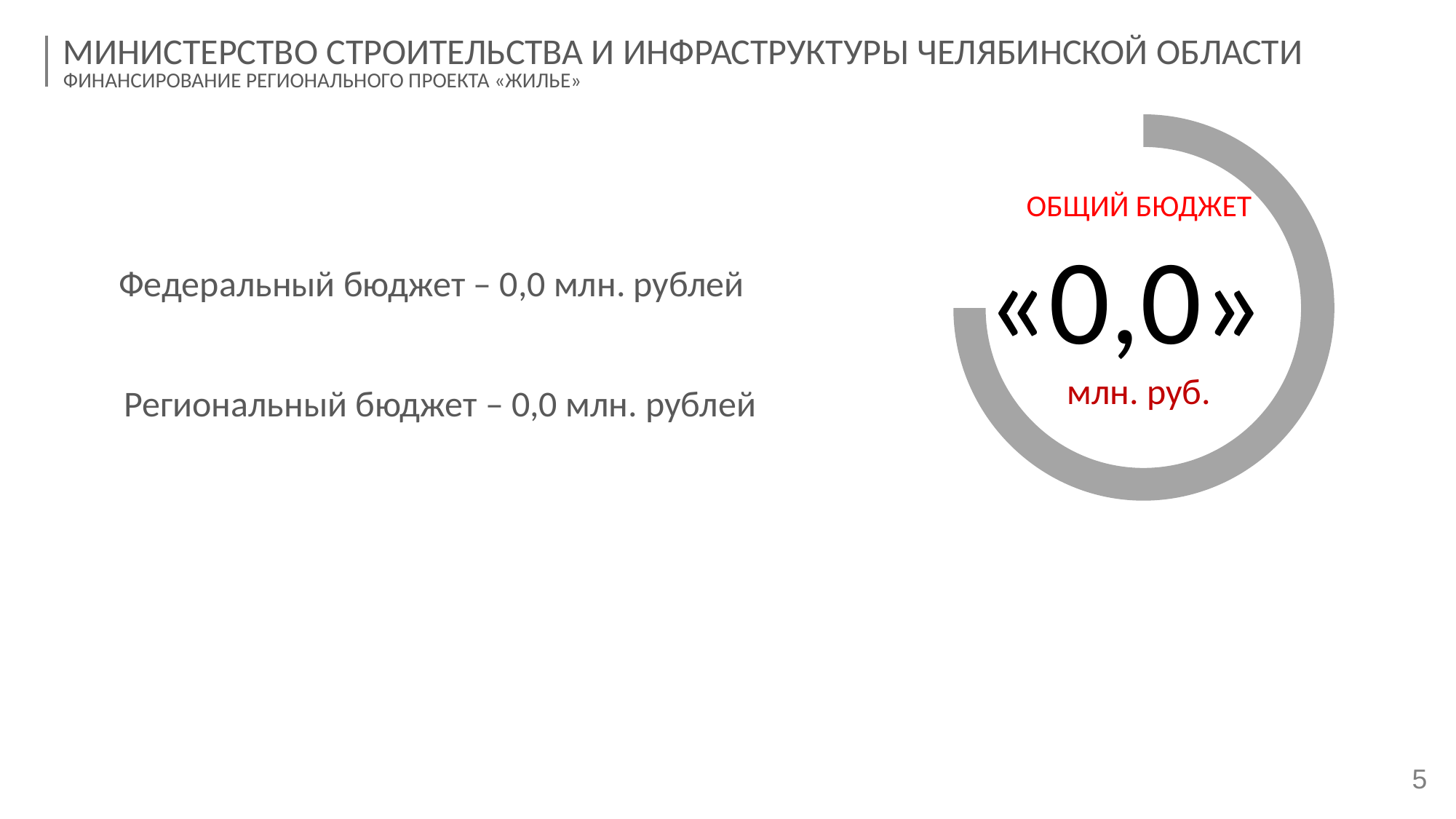

МИНИСТЕРСТВО СТРОИТЕЛЬСТВА И ИНФРАСТРУКТУРЫ ЧЕЛЯБИНСКОЙ ОБЛАСТИ
ФИНАНСИРОВАНИЕ РЕГИОНАЛЬНОГО ПРОЕКТА «ЖИЛЬЕ»

ОБЩИЙ БЮДЖЕТ
«0,0»
млн. руб.
Федеральный бюджет – 0,0 млн. рублей
Региональный бюджет – 0,0 млн. рублей
5